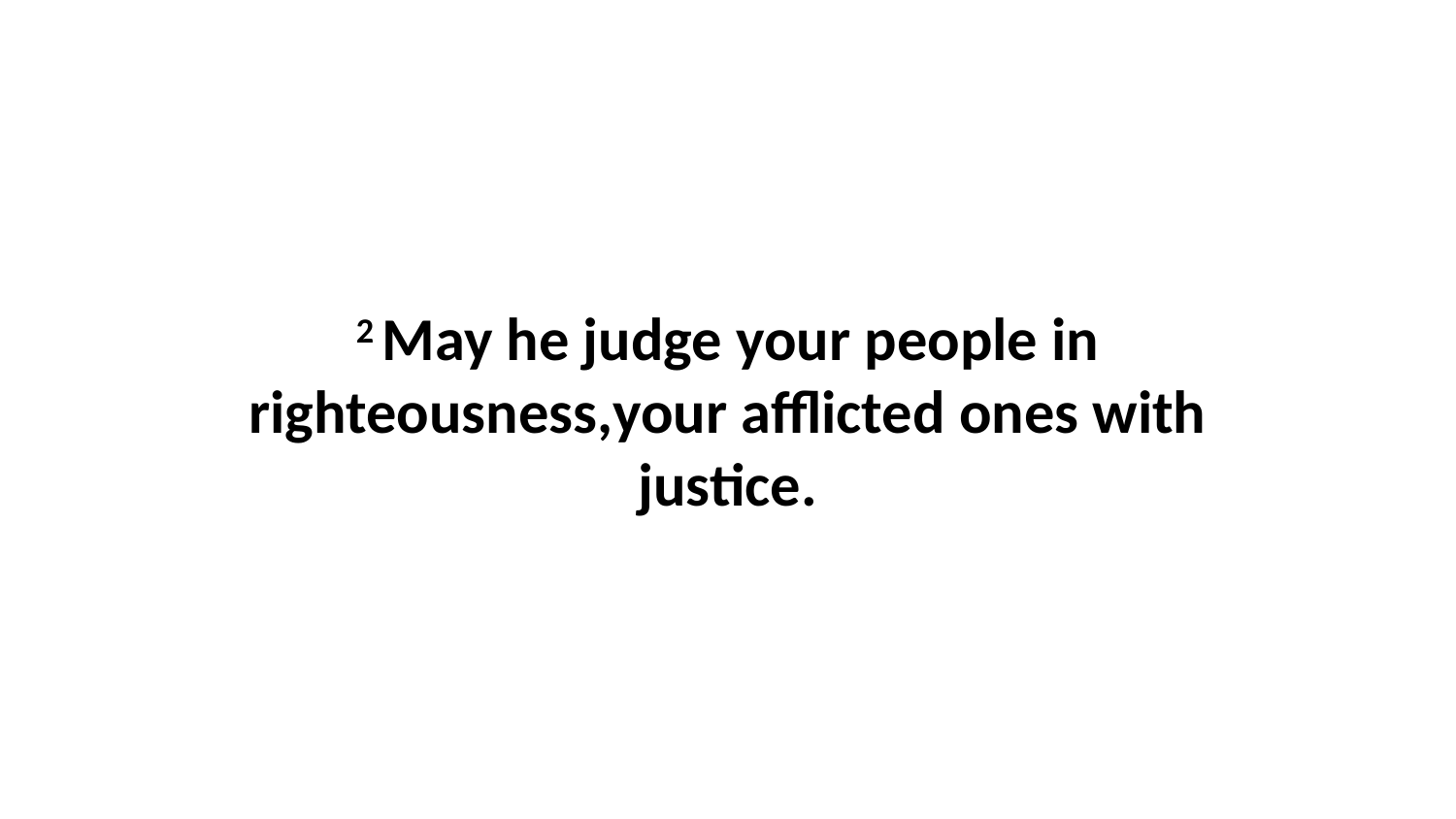

2 May he judge your people in righteousness,your afflicted ones with justice.